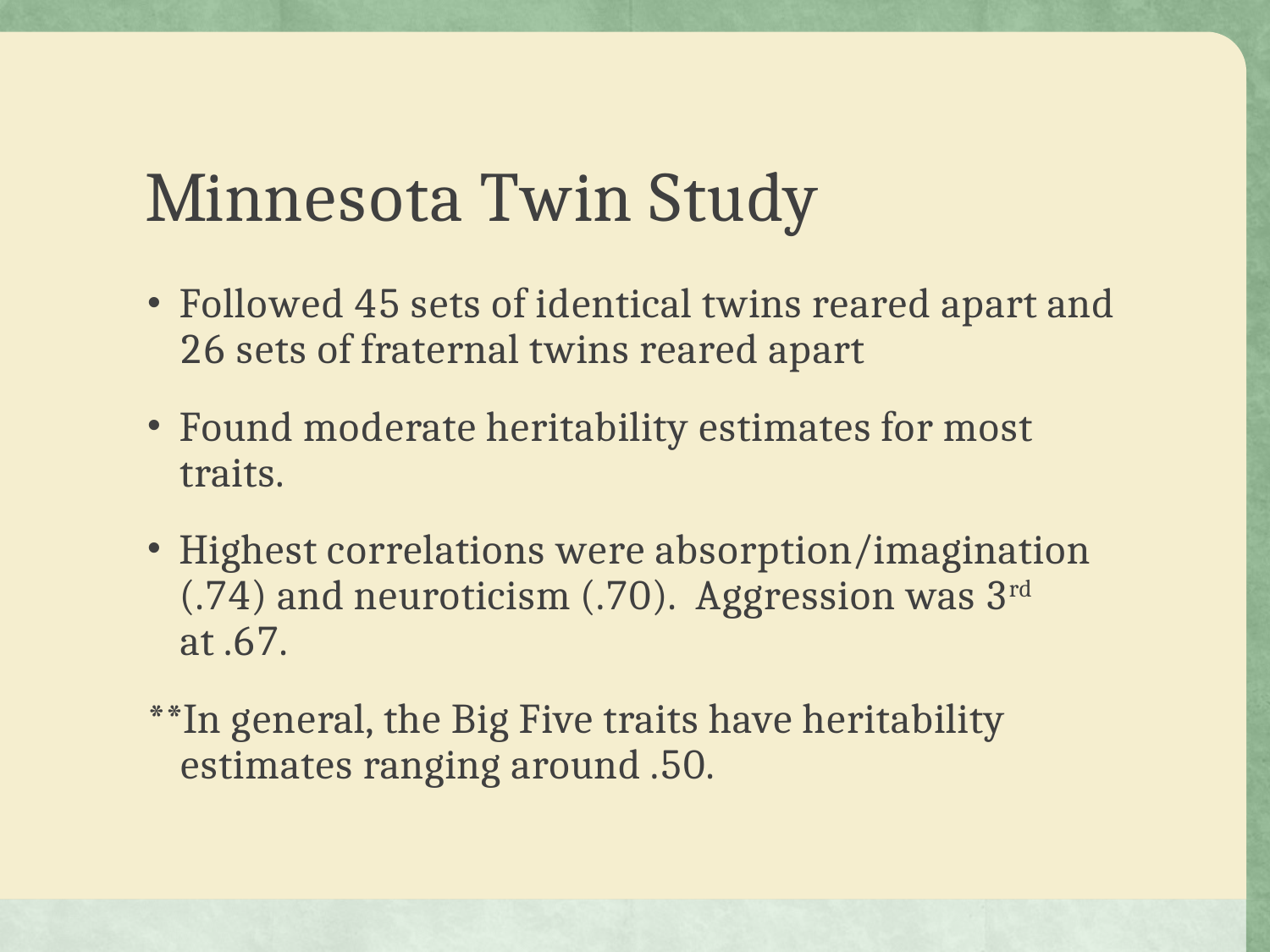

# Minnesota Twin Study
Followed 45 sets of identical twins reared apart and 26 sets of fraternal twins reared apart
Found moderate heritability estimates for most traits.
Highest correlations were absorption/imagination (.74) and neuroticism (.70).  Aggression was 3rd at .67.
**In general, the Big Five traits have heritability estimates ranging around .50.